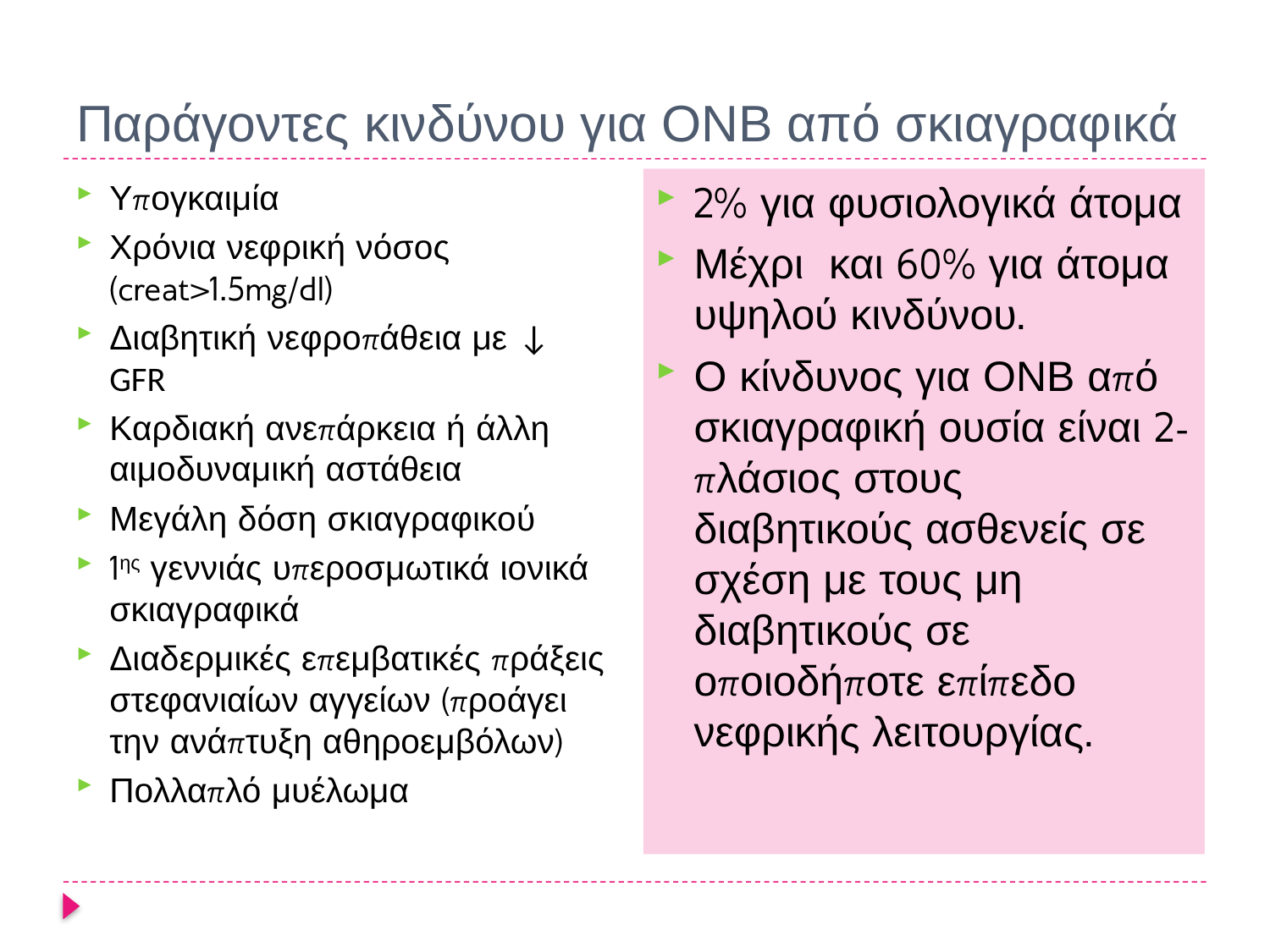

# Παράγοντες κινδύνου για ΟΝΒ από σκιαγραφικά
2% για φυσιολογικά άτομα
Μέχρι  και 60% για άτομα υψηλού κινδύνου.
Ο κίνδυνος για ΟΝΒ από σκιαγραφική ουσία είναι 2-πλάσιος στους διαβητικούς ασθενείς σε σχέση με τους μη διαβητικούς σε οποιοδήποτε επίπεδο νεφρικής λειτουργίας.
Υπογκαιμία
Χρόνια νεφρική νόσος (creat>1.5mg/dl)
Διαβητική νεφροπάθεια με ↓ GFR
Καρδιακή ανεπάρκεια ή άλλη αιμοδυναμική αστάθεια
Μεγάλη δόση σκιαγραφικού
1ης γεννιάς υπεροσμωτικά ιονικά σκιαγραφικά
Διαδερμικές επεμβατικές πράξεις στεφανιαίων αγγείων (προάγει την ανάπτυξη αθηροεμβόλων)
Πολλαπλό μυέλωμα